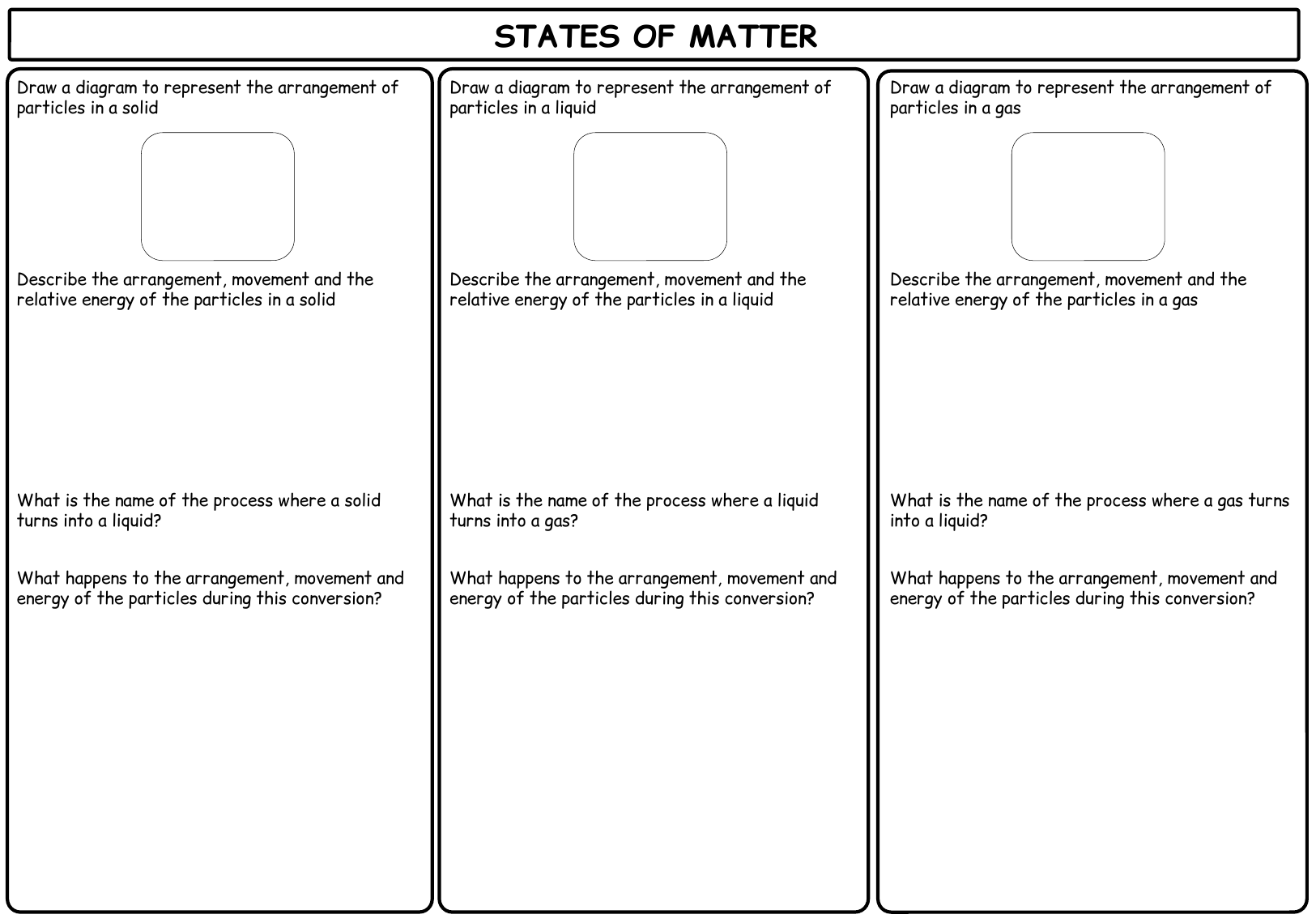

STATES OF MATTER

Draw a diagram to represent the arrangement of particles in a solid

Describe the arrangement, movement and the relative energy of the particles in a solid

What is the name of the process where a solid turns into a liquid?

What happens to the arrangement, movement and energy of the particles during this conversion?

Draw a diagram to represent the arrangement of particles in a liquid

Describe the arrangement, movement and the relative energy of the particles in a liquid

What is the name of the process where a liquid turns into a gas?

What happens to the arrangement, movement and energy of the particles during this conversion?

Draw a diagram to represent the arrangement of particles in a gas

Describe the arrangement, movement and the relative energy of the particles in a gas

What is the name of the process where a gas turns into a liquid?

What happens to the arrangement, movement and energy of the particles during this conversion?